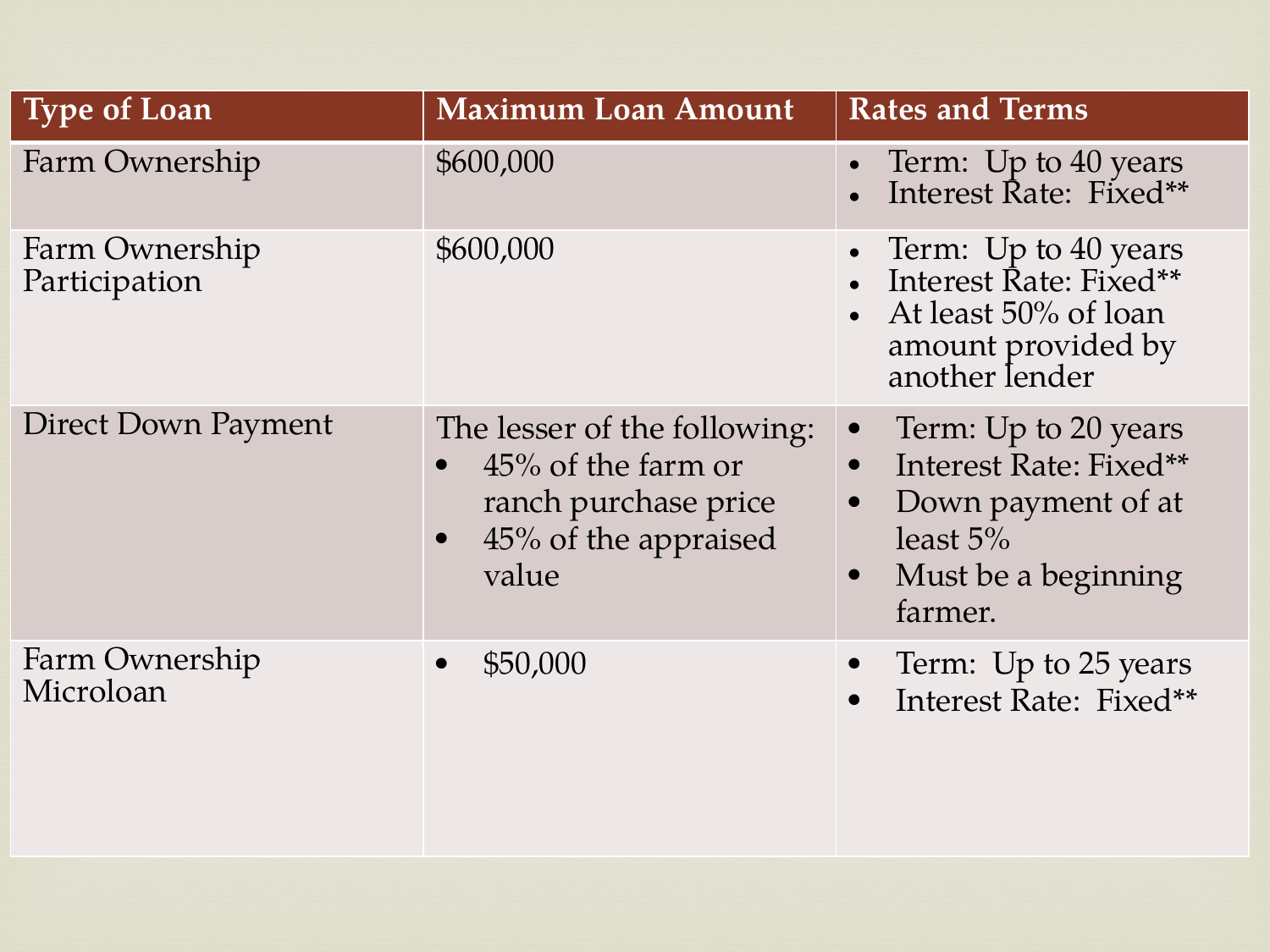

| Type of Loan | Maximum Loan Amount | Rates and Terms |
| --- | --- | --- |
| Farm Ownership | $600,000 | Term: Up to 40 years Interest Rate: Fixed\*\* |
| Farm Ownership Participation | $600,000 | Term: Up to 40 years Interest Rate: Fixed\*\* At least 50% of loan amount provided by another lender |
| Direct Down Payment | The lesser of the following: 45% of the farm or ranch purchase price 45% of the appraised value | Term: Up to 20 years Interest Rate: Fixed\*\* Down payment of at least 5% Must be a beginning farmer. |
| Farm Ownership Microloan | $50,000 | Term: Up to 25 years Interest Rate: Fixed\*\* |